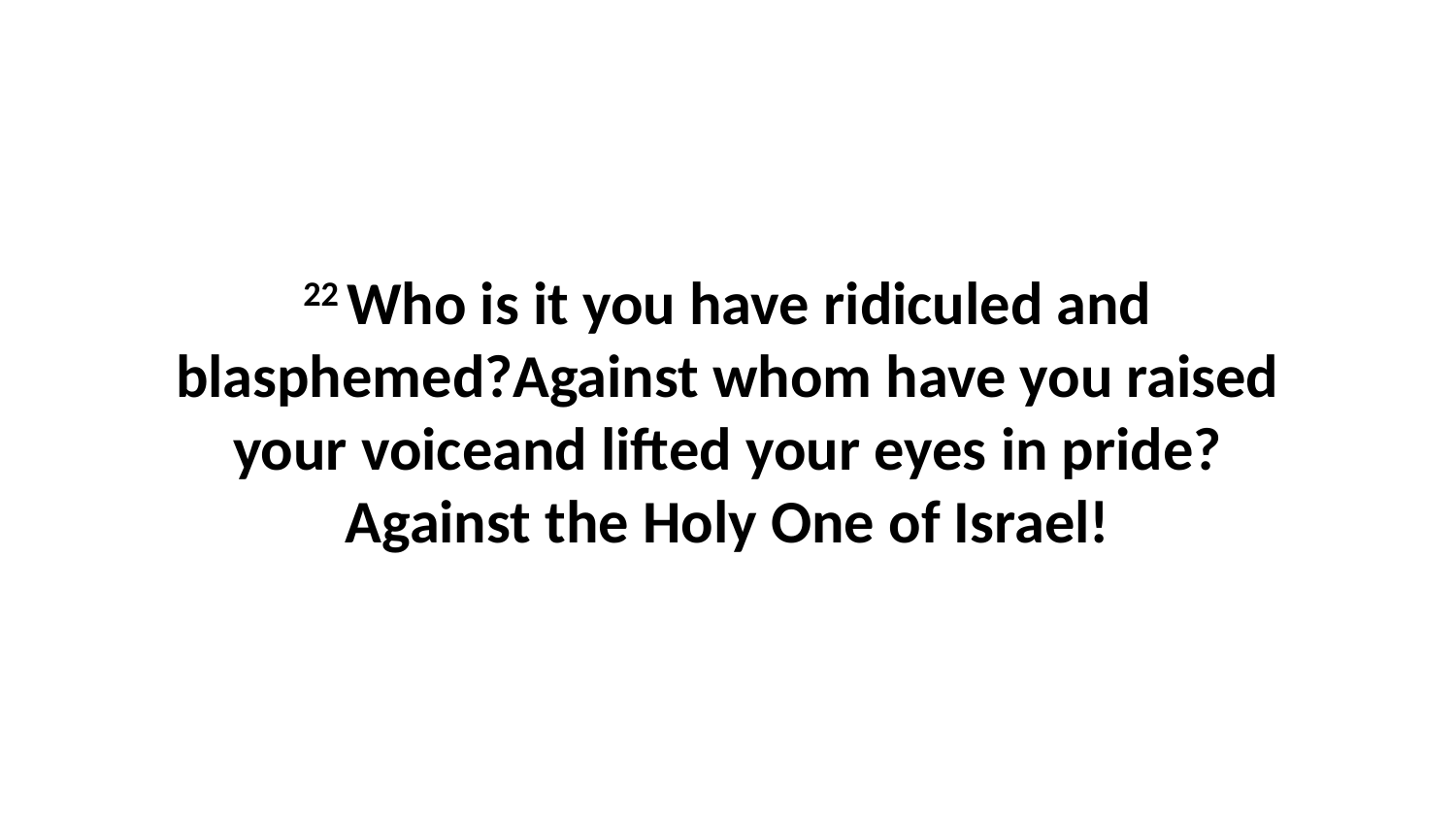

22 Who is it you have ridiculed and blasphemed?Against whom have you raised your voiceand lifted your eyes in pride?Against the Holy One of Israel!